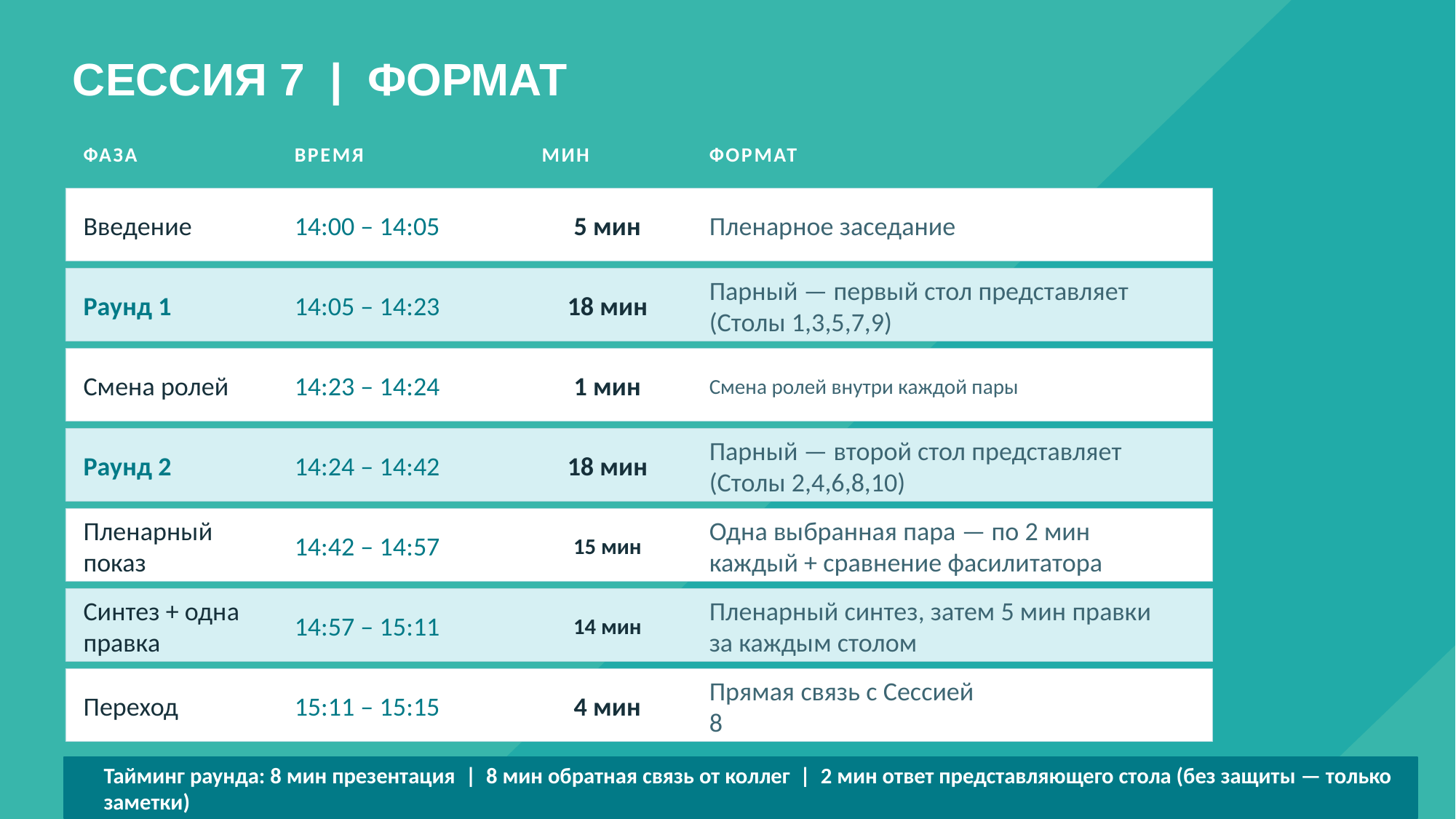

# СЕССИЯ 7  |  ФОРМАТ
ФАЗА
ВРЕМЯ
МИН
ФОРМАТ

Введение
14:00 – 14:05
5 мин
Пленарное заседание

Раунд 1
14:05 – 14:23
18 мин
Парный — первый стол представляет (Столы 1,3,5,7,9)

Смена ролей
14:23 – 14:24
1 мин
Смена ролей внутри каждой пары

Раунд 2
14:24 – 14:42
18 мин
Парный — второй стол представляет (Столы 2,4,6,8,10)

Пленарный показ
14:42 – 14:57
15 мин
Одна выбранная пара — по 2 мин каждый + сравнение фасилитатора

Синтез + одна правка
14:57 – 15:11
14 мин
Пленарный синтез, затем 5 мин правки за каждым столом

Переход
15:11 – 15:15
4 мин
Прямая связь с Сессией 8

Тайминг раунда: 8 мин презентация  |  8 мин обратная связь от коллег  |  2 мин ответ представляющего стола (без защиты — только заметки)